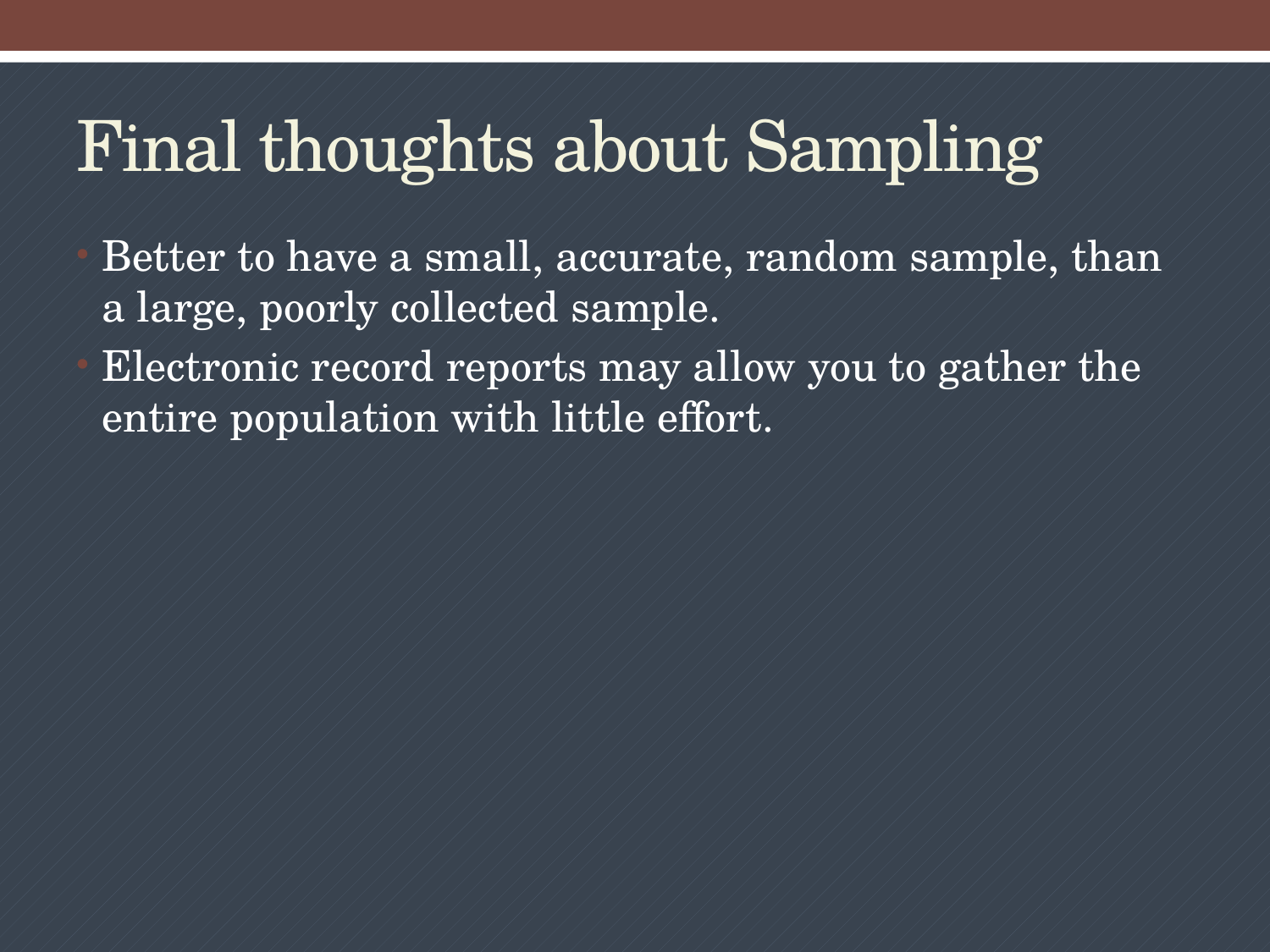

# Final thoughts about Sampling
Better to have a small, accurate, random sample, than a large, poorly collected sample.
Electronic record reports may allow you to gather the entire population with little effort.